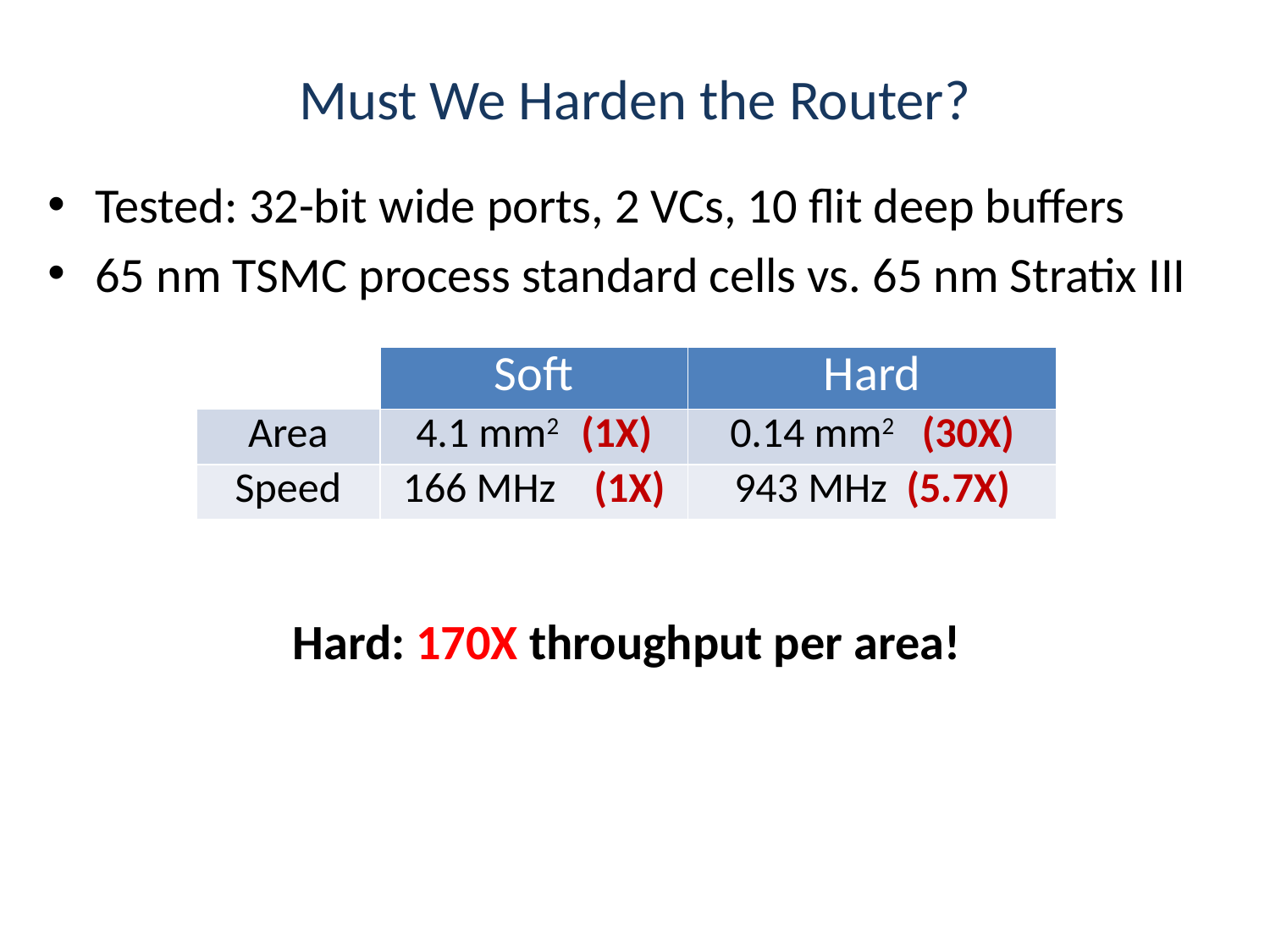

# Must We Harden the Router?
Tested: 32-bit wide ports, 2 VCs, 10 flit deep buffers
65 nm TSMC process standard cells vs. 65 nm Stratix III
| Y | Soft | Hard |
| --- | --- | --- |
| Area | 4.1 mm2 (1X) | 0.14 mm2 (30X) |
| Speed | 166 MHz (1X) | 943 MHz (5.7X) |
Hard: 170X throughput per area!